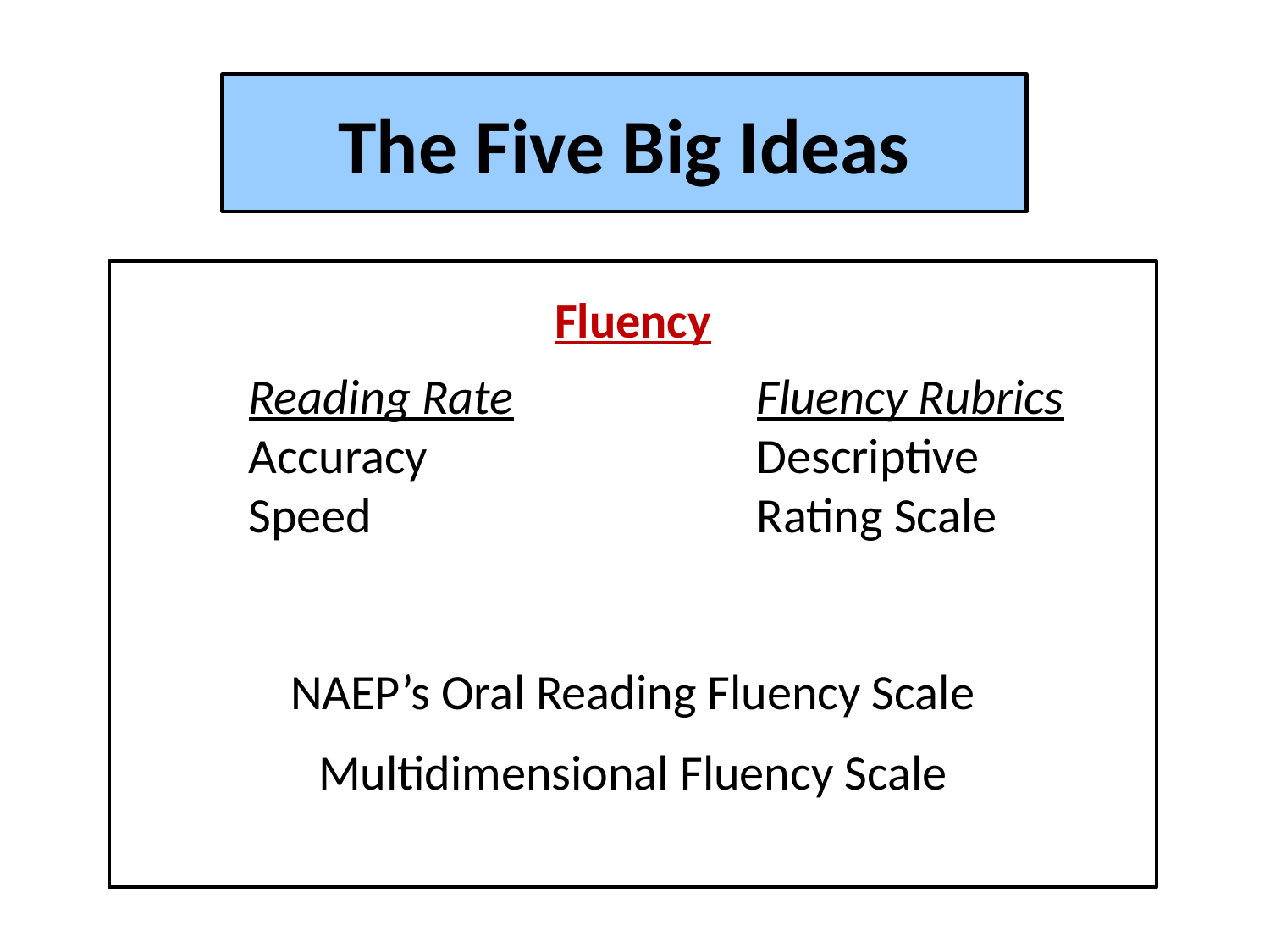

The Five Big Ideas

Fluency

	Reading Rate     		Fluency Rubrics
	Accuracy                 		Descriptive
	Speed				Rating Scale

NAEP’s Oral Reading Fluency Scale

Multidimensional Fluency Scale